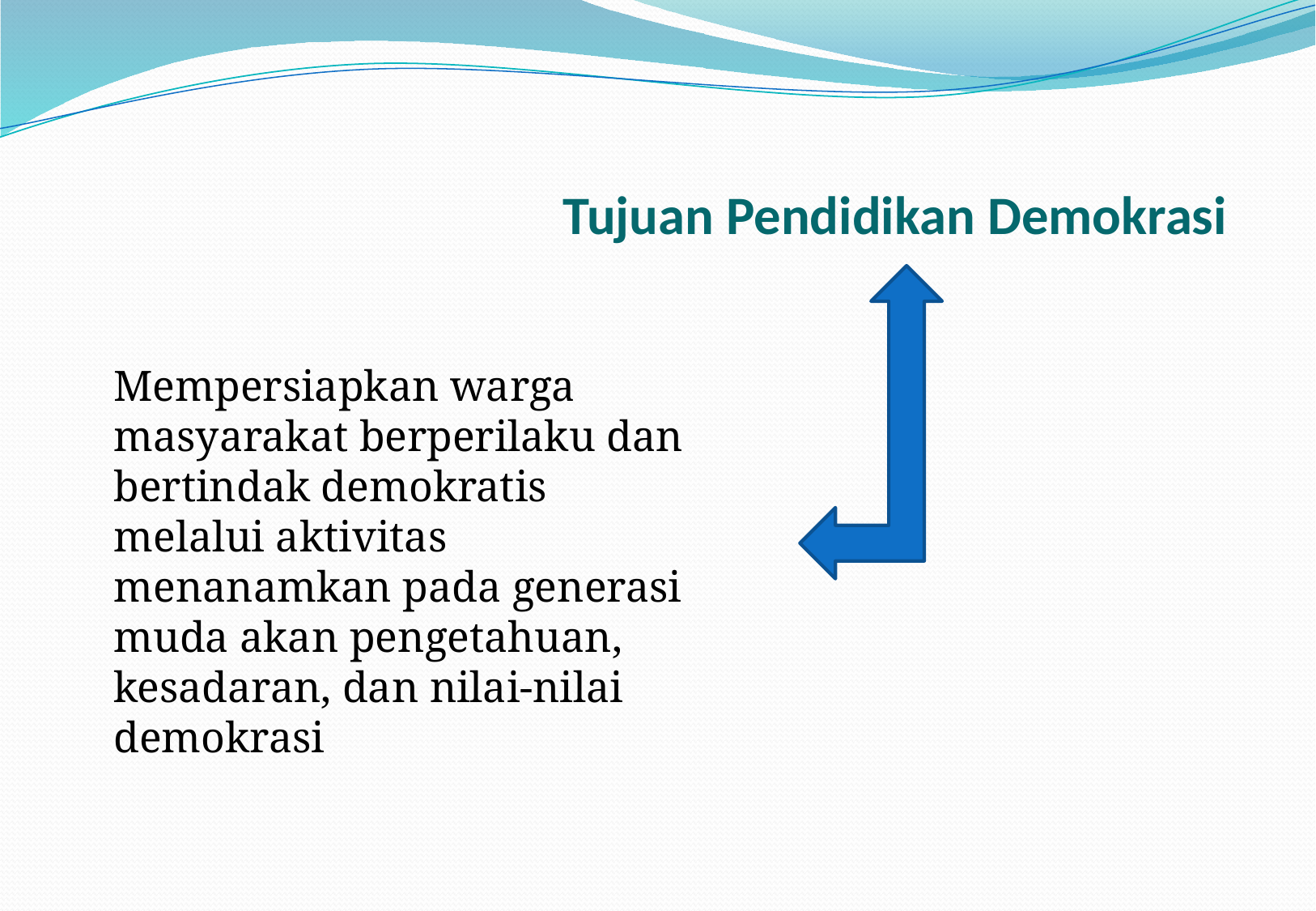

# Tujuan Pendidikan Demokrasi

	Mempersiapkan warga masyarakat berperilaku dan bertindak demokratis melalui aktivitas menanamkan pada generasi muda akan pengetahuan, kesadaran, dan nilai-nilai demokrasi